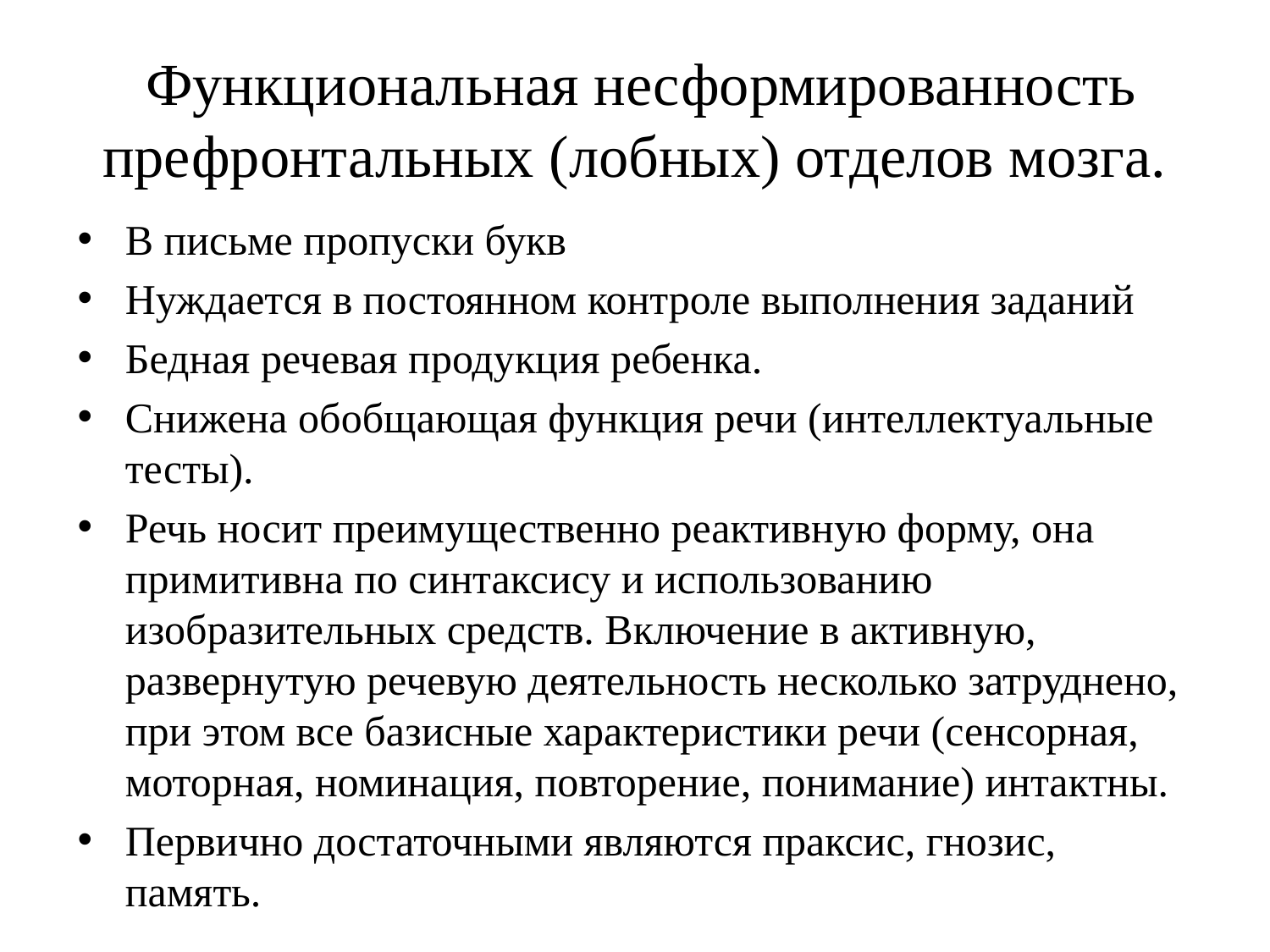

# Функциональная несформированность префронтальных (лобных) отделов мозга.
В письме пропуски букв
Нуждается в постоянном контроле выполнения заданий
Бедная речевая продукция ребенка.
Снижена обобщающая функция речи (интеллектуальные тесты).
Речь носит преимущественно реактивную форму, она примитивна по синтаксису и использованию изобразительных средств. Включение в активную, развернутую речевую деятельность несколько затруднено, при этом все базисные характеристики речи (сенсорная, моторная, номинация, повторение, понимание) интактны.
Первично достаточными являются праксис, гнозис, память.